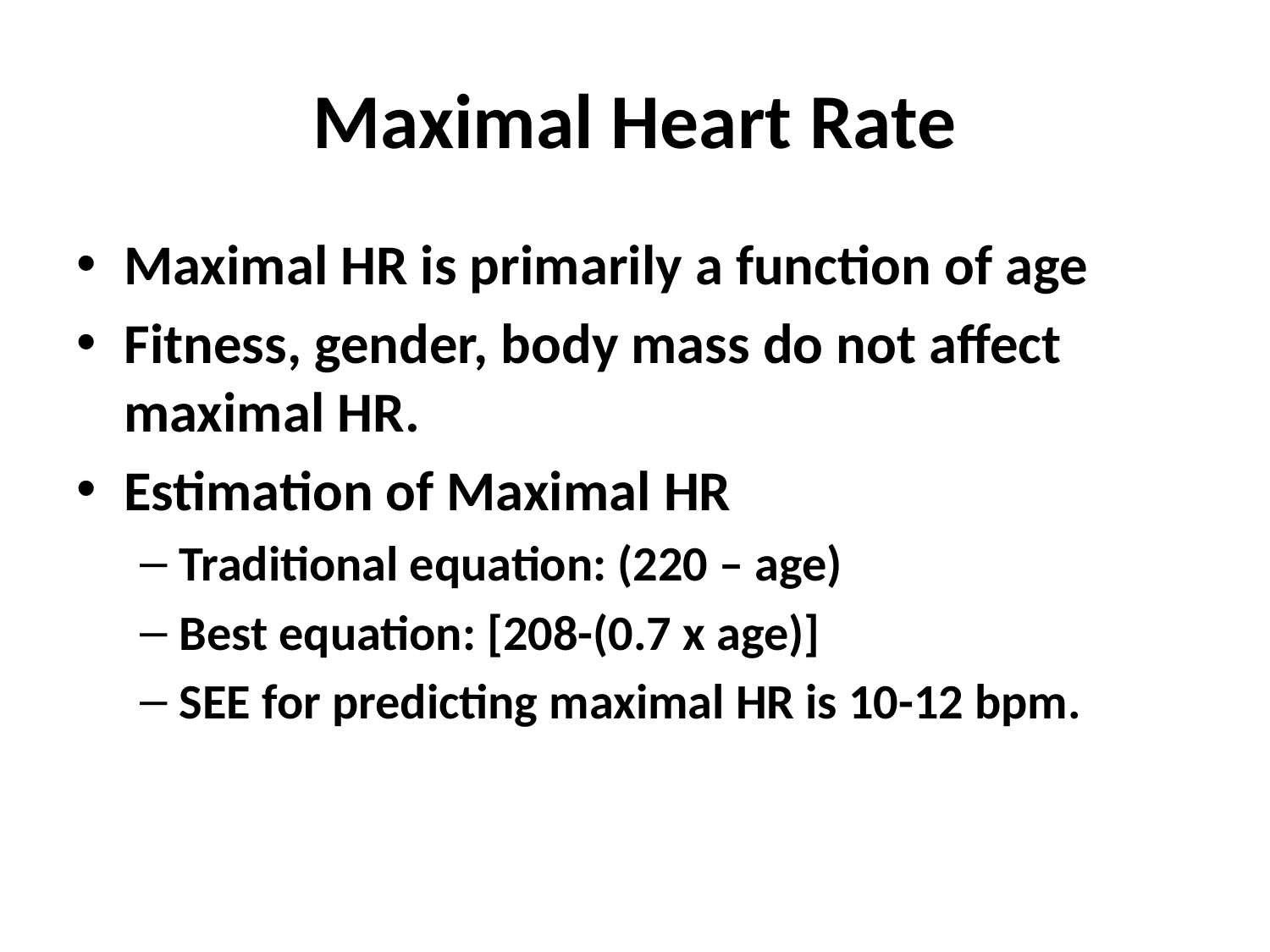

# Maximal Heart Rate
Maximal HR is primarily a function of age
Fitness, gender, body mass do not affect maximal HR.
Estimation of Maximal HR
Traditional equation: (220 – age)
Best equation: [208-(0.7 x age)]
SEE for predicting maximal HR is 10-12 bpm.